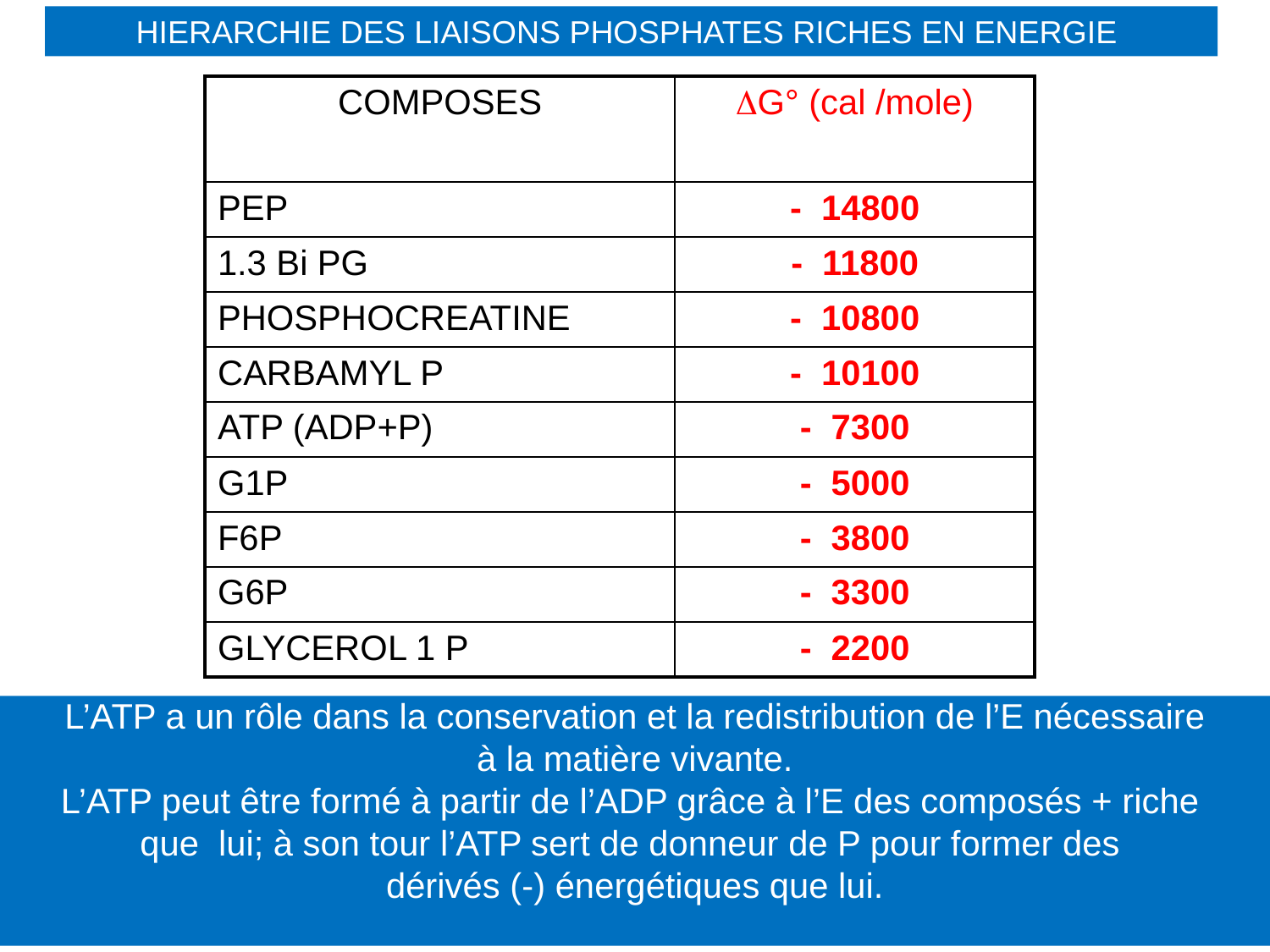

HIERARCHIE DES LIAISONS PHOSPHATES RICHES EN ENERGIE
| COMPOSES | ΔG° (cal /mole) |
| --- | --- |
| PEP | - 14800 |
| 1.3 Bi PG | - 11800 |
| PHOSPHOCREATINE | - 10800 |
| CARBAMYL P | - 10100 |
| ATP (ADP+P) | - 7300 |
| G1P | - 5000 |
| F6P | - 3800 |
| G6P | - 3300 |
| GLYCEROL 1 P | - 2200 |
 L’ATP a un rôle dans la conservation et la redistribution de l’E nécessaire
à la matière vivante.
L’ATP peut être formé à partir de l’ADP grâce à l’E des composés + riche
que  lui; à son tour l’ATP sert de donneur de P pour former des
dérivés (-) énergétiques que lui.